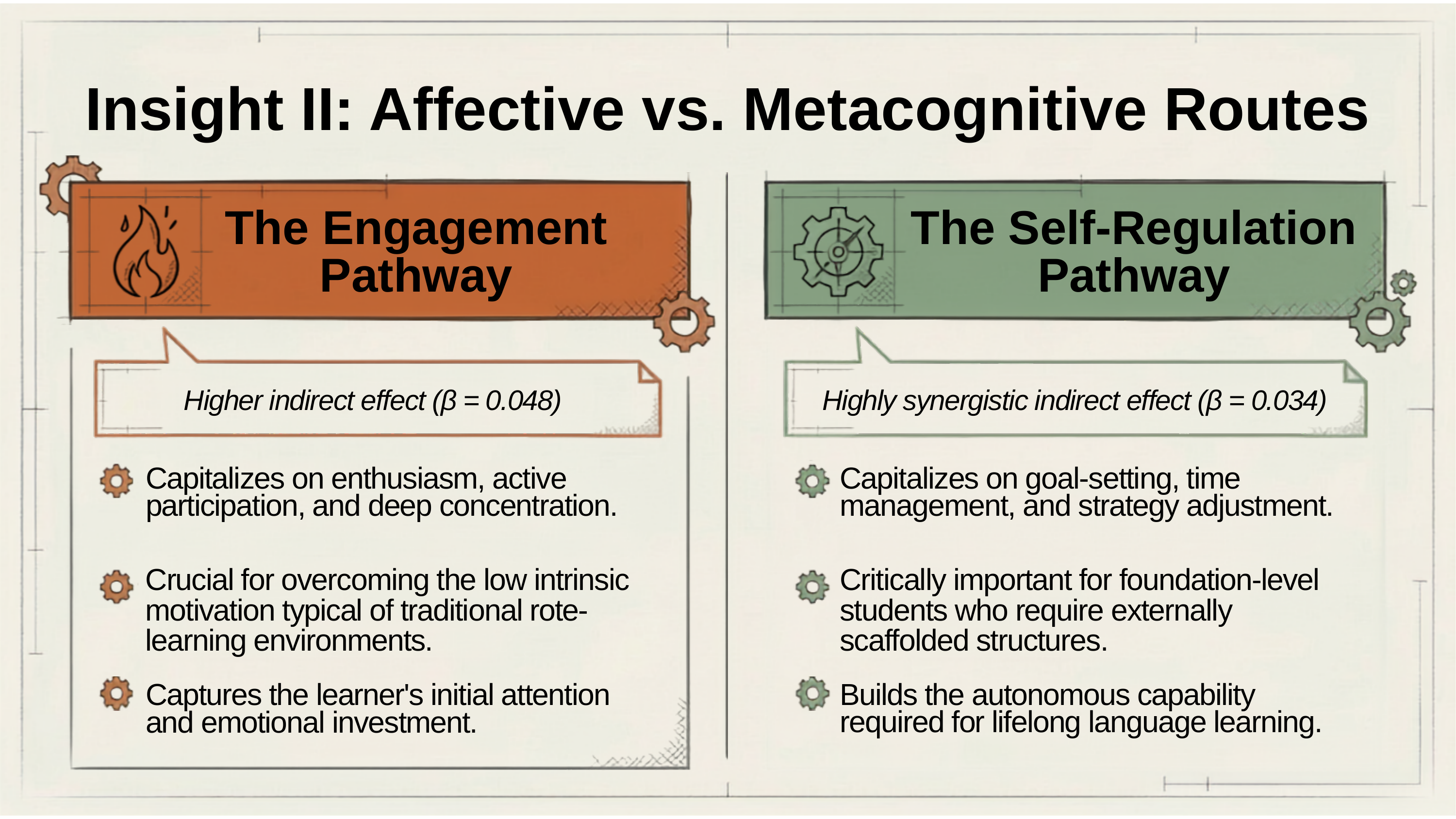

Insight II: Affective vs. Metacognitive Routes

The Engagement Pathway
The Self-Regulation Pathway

Higher indirect effect (β = 0.048)
Highly synergistic indirect effect (β = 0.034)

Capitalizes on enthusiasm, active participation, and deep concentration.
Capitalizes on goal-setting, time management, and strategy adjustment.

16

Crucial for overcoming the low intrinsic motivation typical of traditional rote-learning environments.
Critically important for foundation-level students who require externally scaffolded structures.

Captures the learner's initial attention and emotional investment.
Builds the autonomous capability required for lifelong language learning.